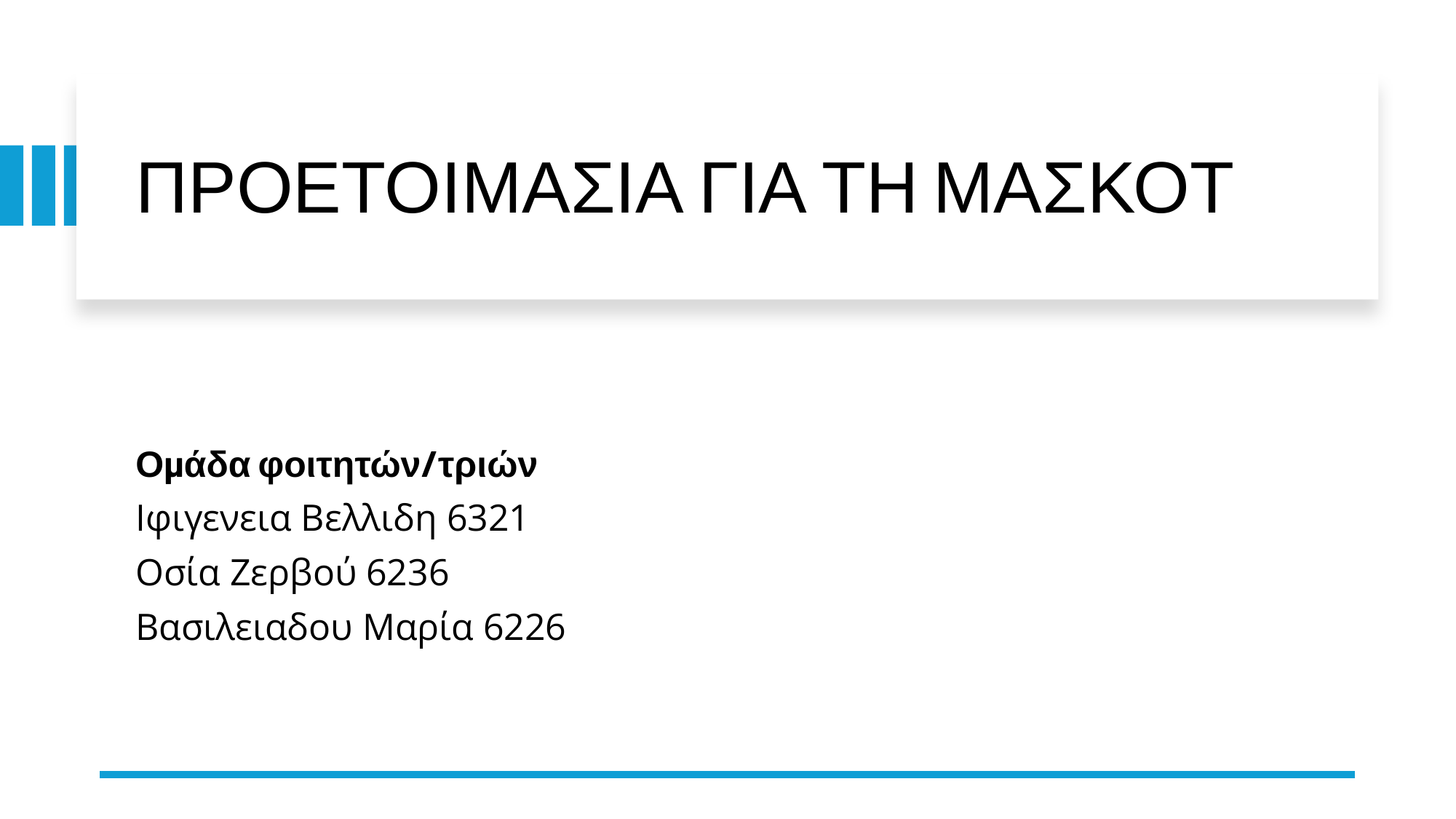

# ΠΡΟΕΤΟΙΜΑΣΙΑ ΓΙΑ ΤΗ ΜΑΣΚΟΤ

Ομάδα φοιτητών/τριών
Ιφιγενεια Βελλιδη 6321
Οσία Ζερβού 6236
Βασιλειαδου Μαρία 6226